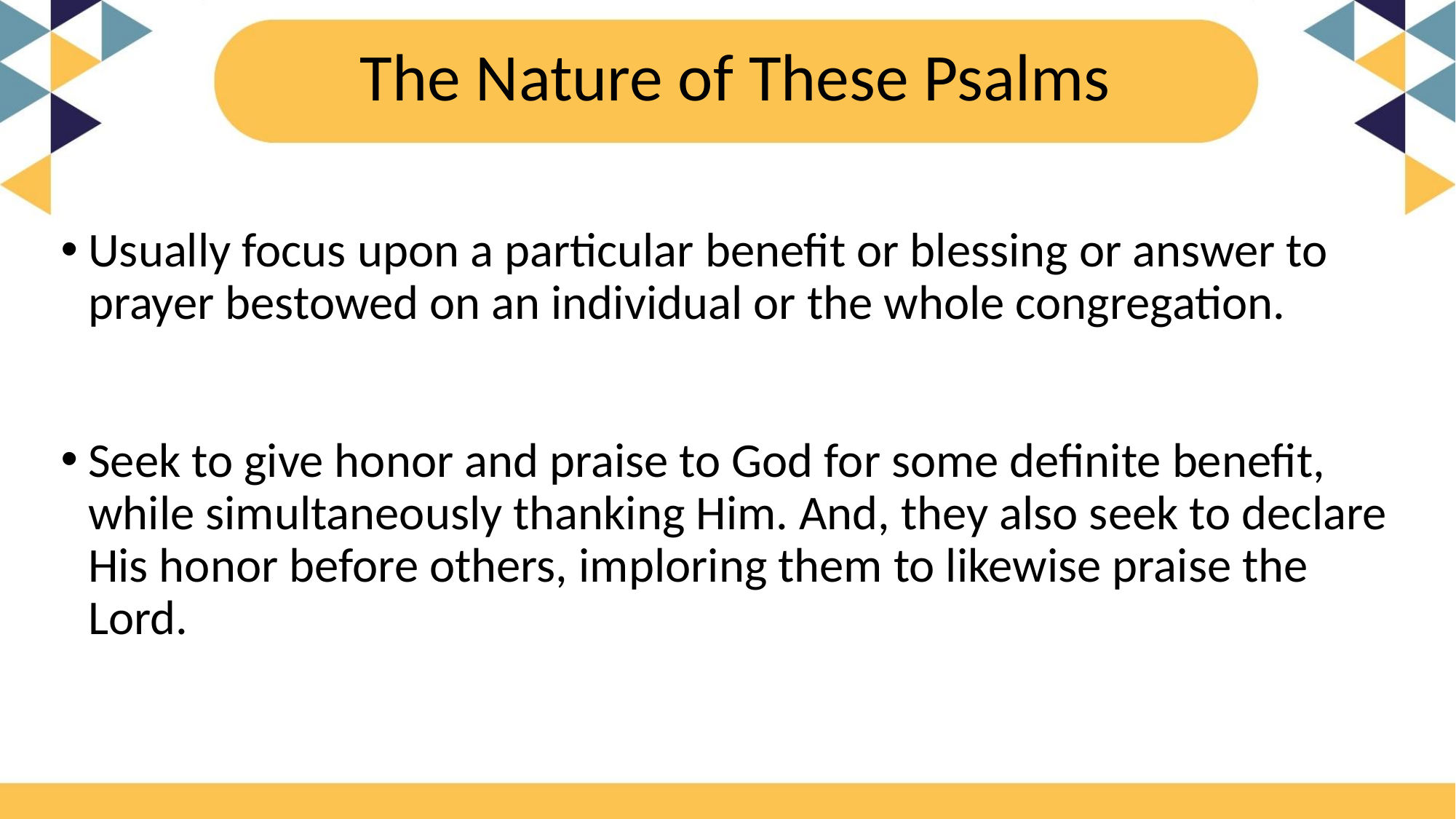

# The Nature of These Psalms
Usually focus upon a particular benefit or blessing or answer to prayer bestowed on an individual or the whole congregation.

Seek to give honor and praise to God for some definite benefit, while simultaneously thanking Him. And, they also seek to declare His honor before others, imploring them to likewise praise the Lord.